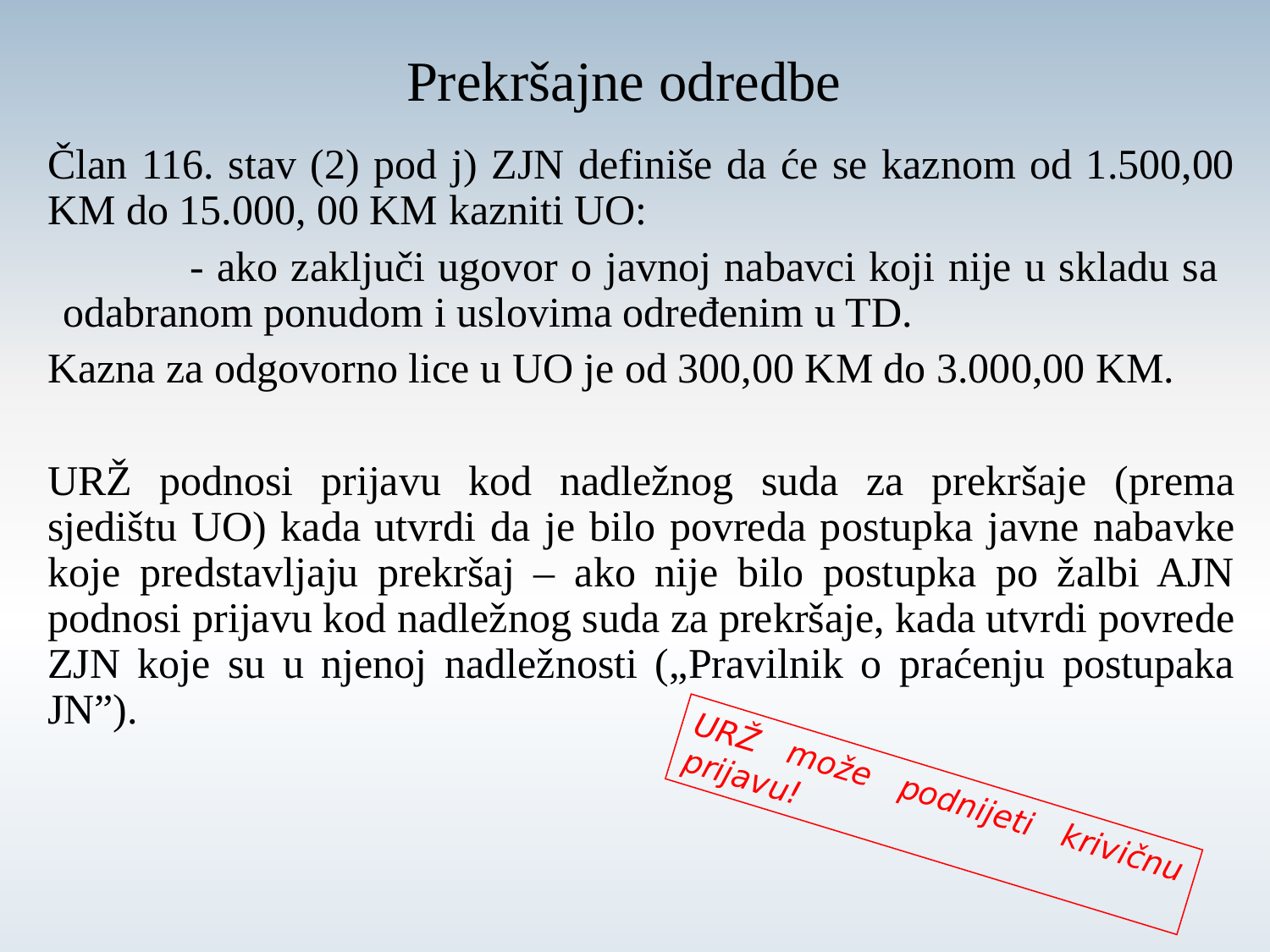

# Prekršajne odredbe
Član 116. stav (2) pod j) ZJN definiše da će se kaznom od 1.500,00 KM do 15.000, 00 KM kazniti UO:
	- ako zaključi ugovor o javnoj nabavci koji nije u skladu sa 	odabranom ponudom i uslovima određenim u TD.
Kazna za odgovorno lice u UO je od 300,00 KM do 3.000,00 KM.

URŽ podnosi prijavu kod nadležnog suda za prekršaje (prema sjedištu UO) kada utvrdi da je bilo povreda postupka javne nabavke koje predstavljaju prekršaj – ako nije bilo postupka po žalbi AJN podnosi prijavu kod nadležnog suda za prekršaje, kada utvrdi povrede ZJN koje su u njenoj nadležnosti („Pravilnik o praćenju postupaka JN”).

URŽ može podnijeti krivičnu prijavu!